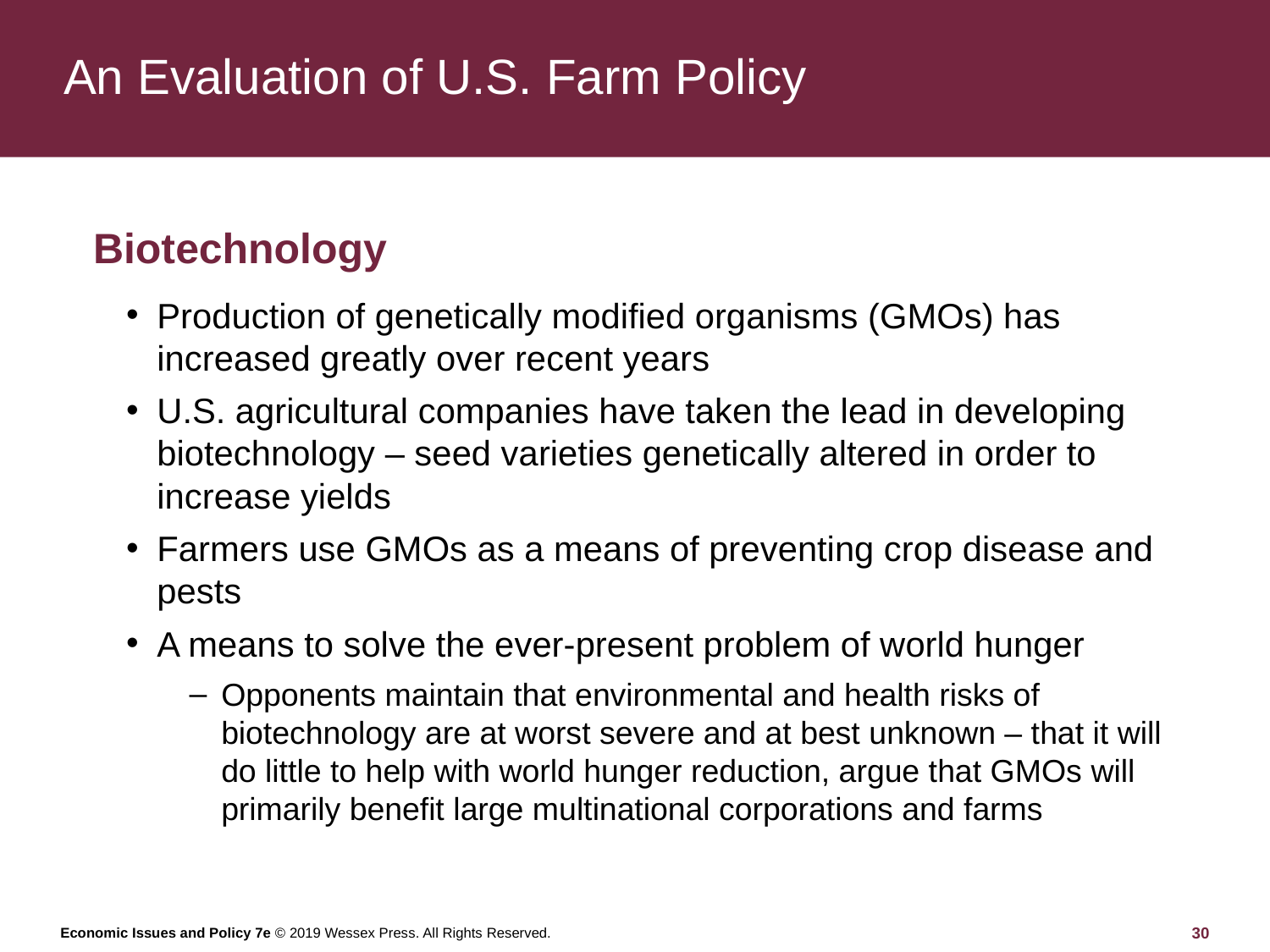

# An Evaluation of U.S. Farm Policy
Biotechnology
Production of genetically modified organisms (GMOs) has increased greatly over recent years
U.S. agricultural companies have taken the lead in developing biotechnology – seed varieties genetically altered in order to increase yields
Farmers use GMOs as a means of preventing crop disease and pests
A means to solve the ever-present problem of world hunger
Opponents maintain that environmental and health risks of biotechnology are at worst severe and at best unknown – that it will do little to help with world hunger reduction, argue that GMOs will primarily benefit large multinational corporations and farms